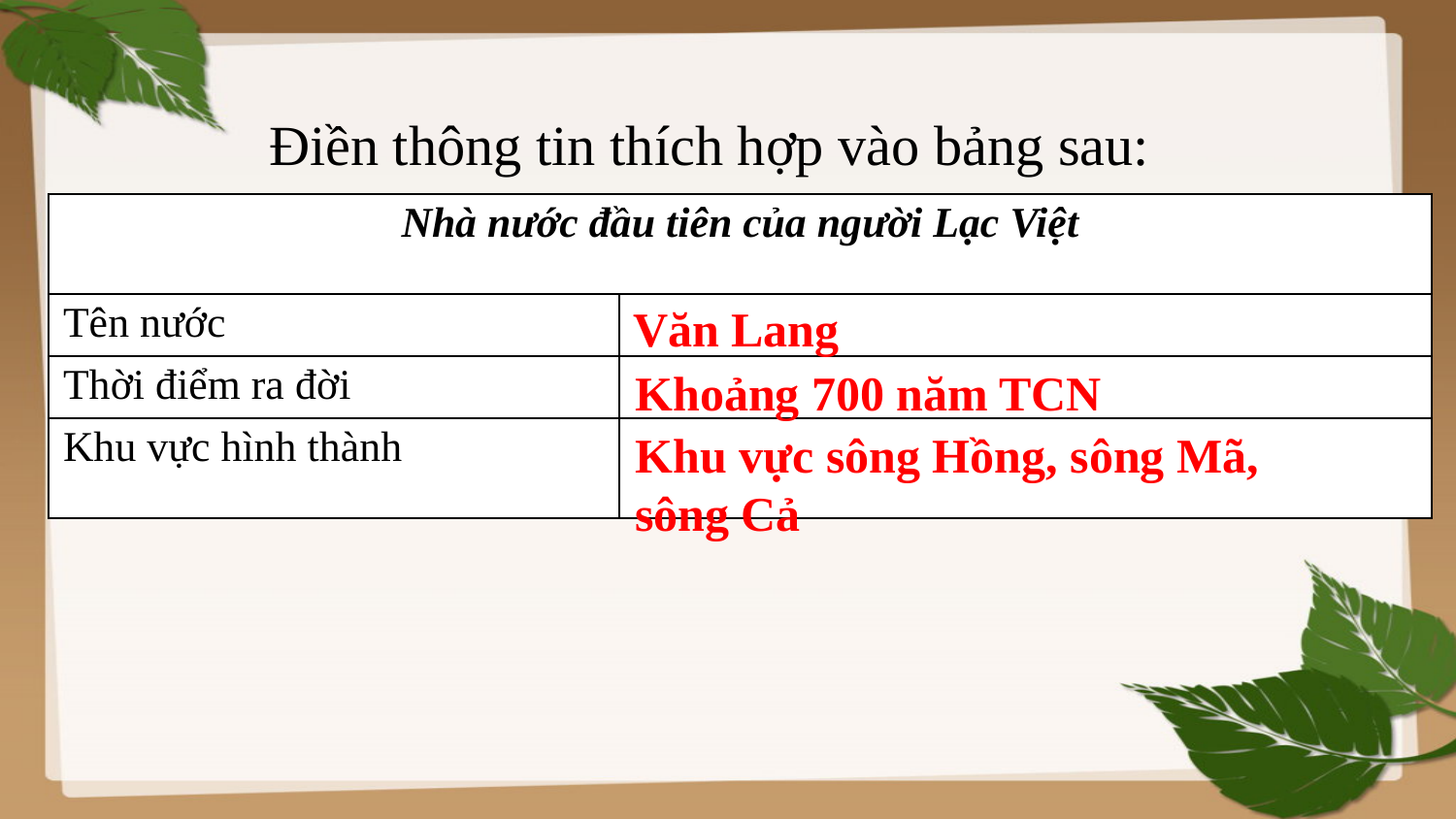

Điền thông tin thích hợp vào bảng sau:
| Nhà nước đầu tiên của người Lạc Việt |  |
| --- | --- |
| Tên nước |  |
| Thời điểm ra đời |  |
| Khu vực hình thành |  |
Văn Lang
Khoảng 700 năm TCN
Khu vực sông Hồng, sông Mã,
sông Cả